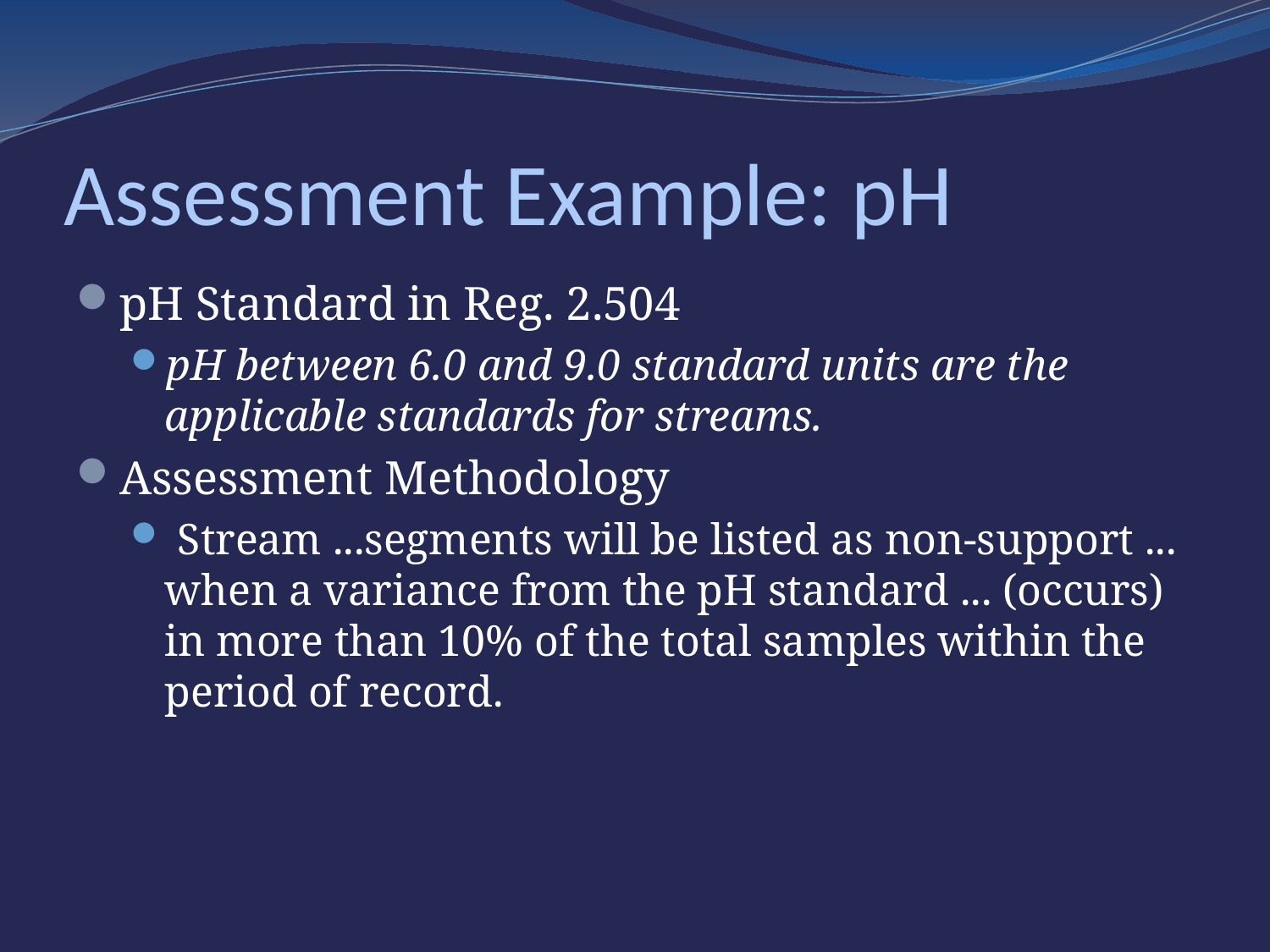

# Assessment Example: pH
pH Standard in Reg. 2.504
pH between 6.0 and 9.0 standard units are the applicable standards for streams.
Assessment Methodology
 Stream ...segments will be listed as non-support ... when a variance from the pH standard ... (occurs) in more than 10% of the total samples within the period of record.